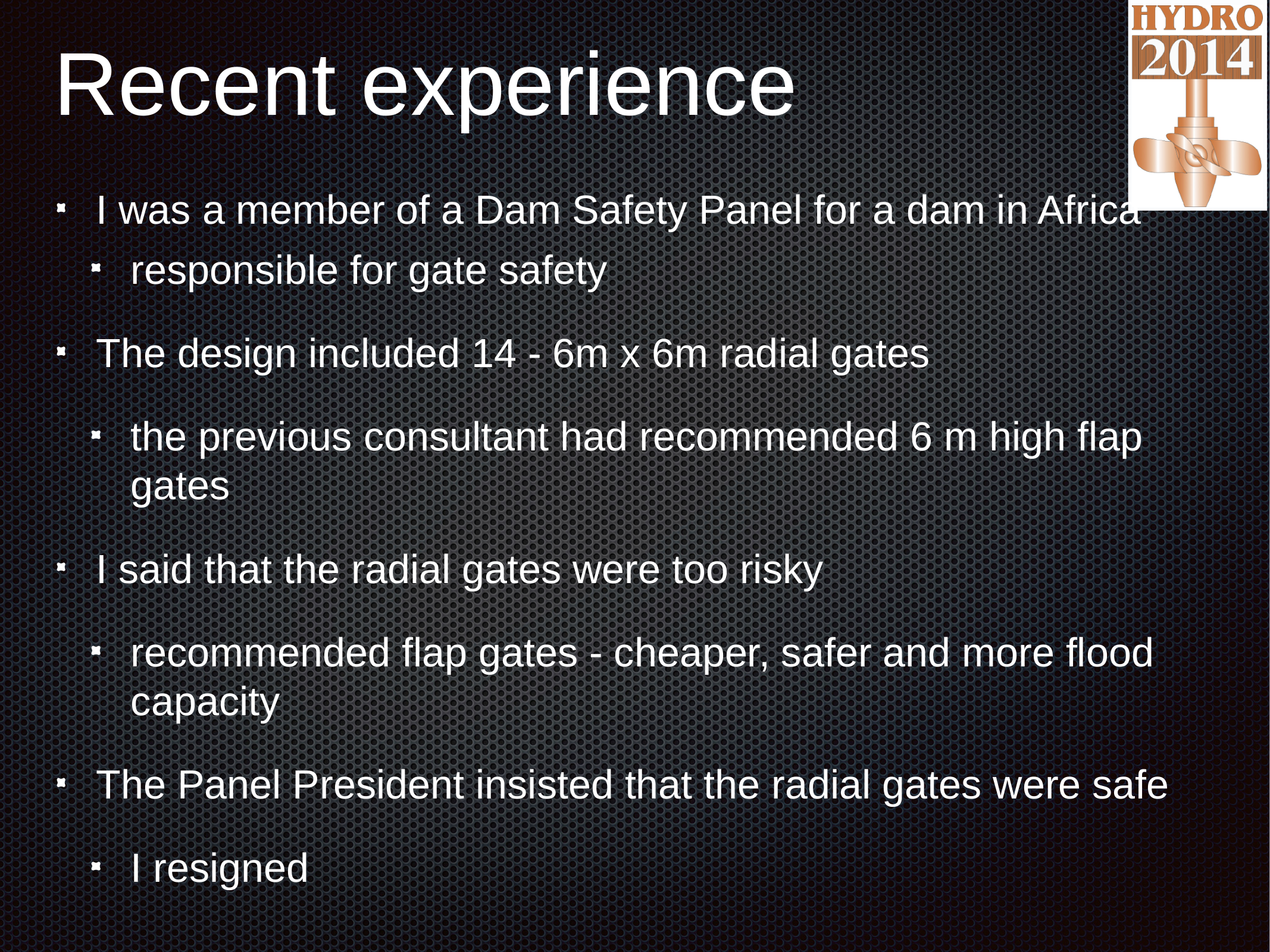

# Recent experience
I was a member of a Dam Safety Panel for a dam in Africa
responsible for gate safety
The design included 14 - 6m x 6m radial gates
the previous consultant had recommended 6 m high flap gates
I said that the radial gates were too risky
recommended flap gates - cheaper, safer and more flood capacity
The Panel President insisted that the radial gates were safe
I resigned